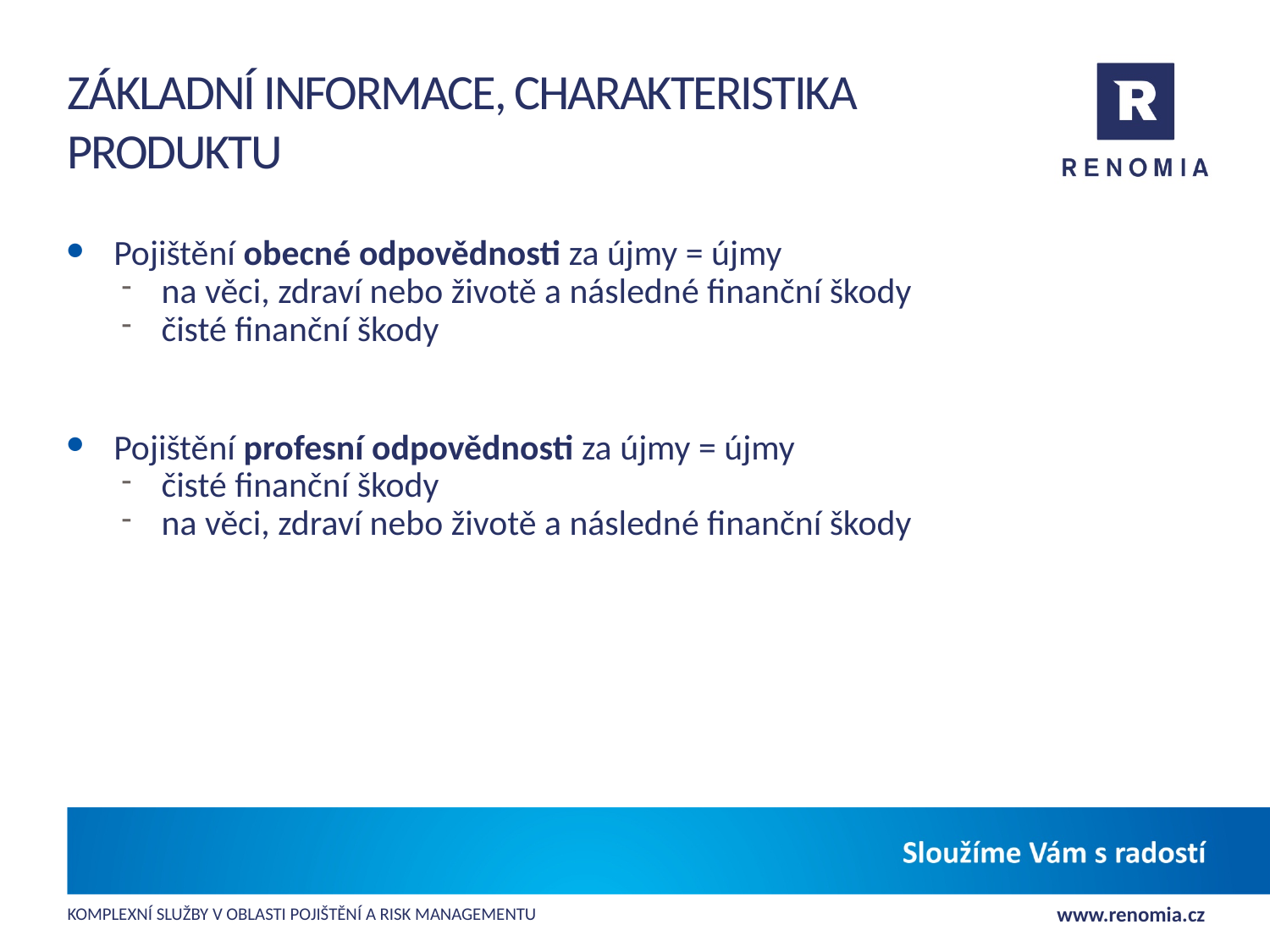

# Základní informace, charakteristika produktu
Pojištění obecné odpovědnosti za újmy = újmy
na věci, zdraví nebo životě a následné finanční škody
čisté finanční škody

Pojištění profesní odpovědnosti za újmy = újmy
čisté finanční škody
na věci, zdraví nebo životě a následné finanční škody